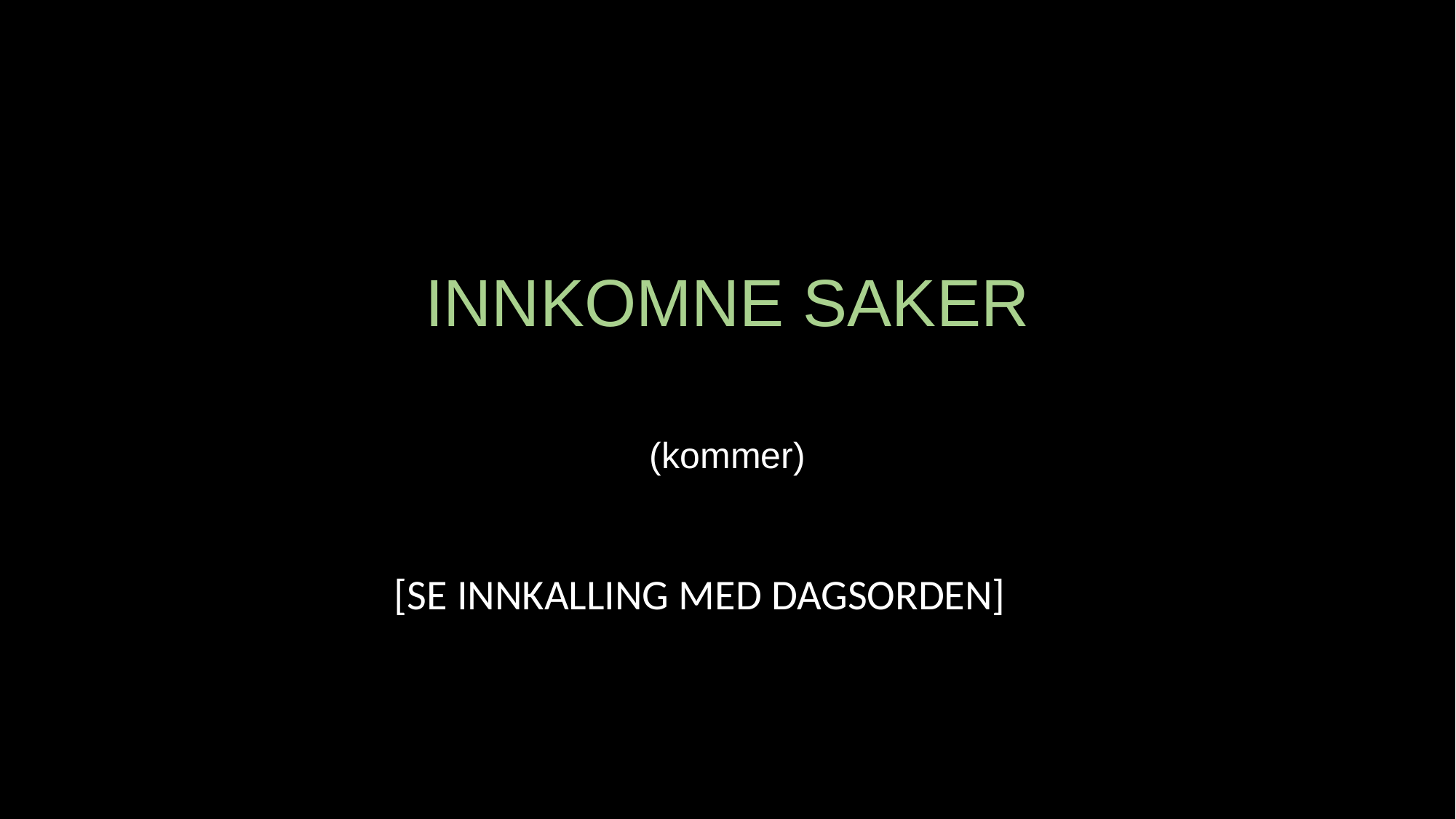

# INNKOMNE SAKER
(kommer)
[SE INNKALLING MED DAGSORDEN]